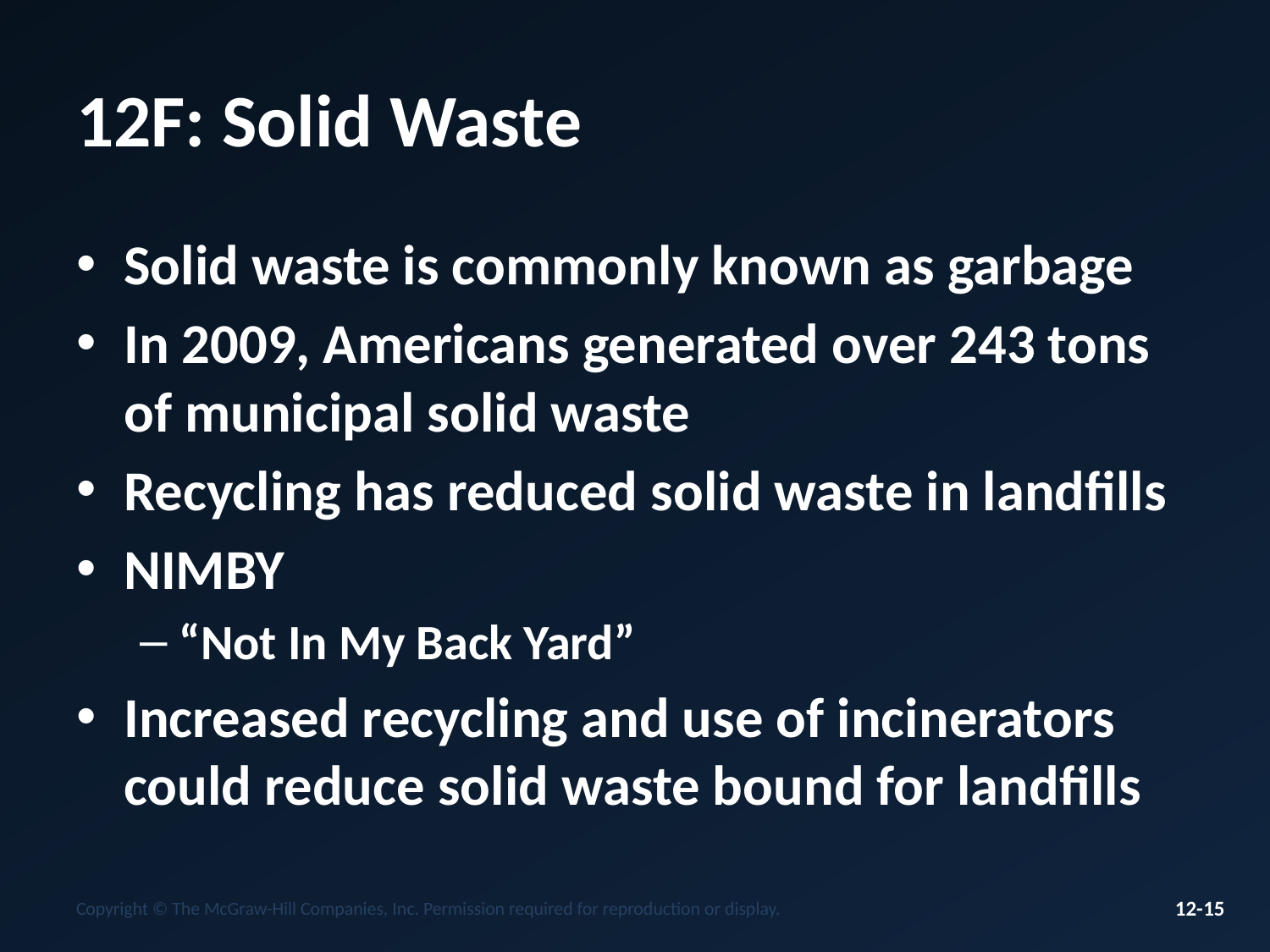

# 12F: Solid Waste
Solid waste is commonly known as garbage
In 2009, Americans generated over 243 tons of municipal solid waste
Recycling has reduced solid waste in landfills
NIMBY
“Not In My Back Yard”
Increased recycling and use of incinerators could reduce solid waste bound for landfills
Copyright © The McGraw-Hill Companies, Inc. Permission required for reproduction or display.
12-15